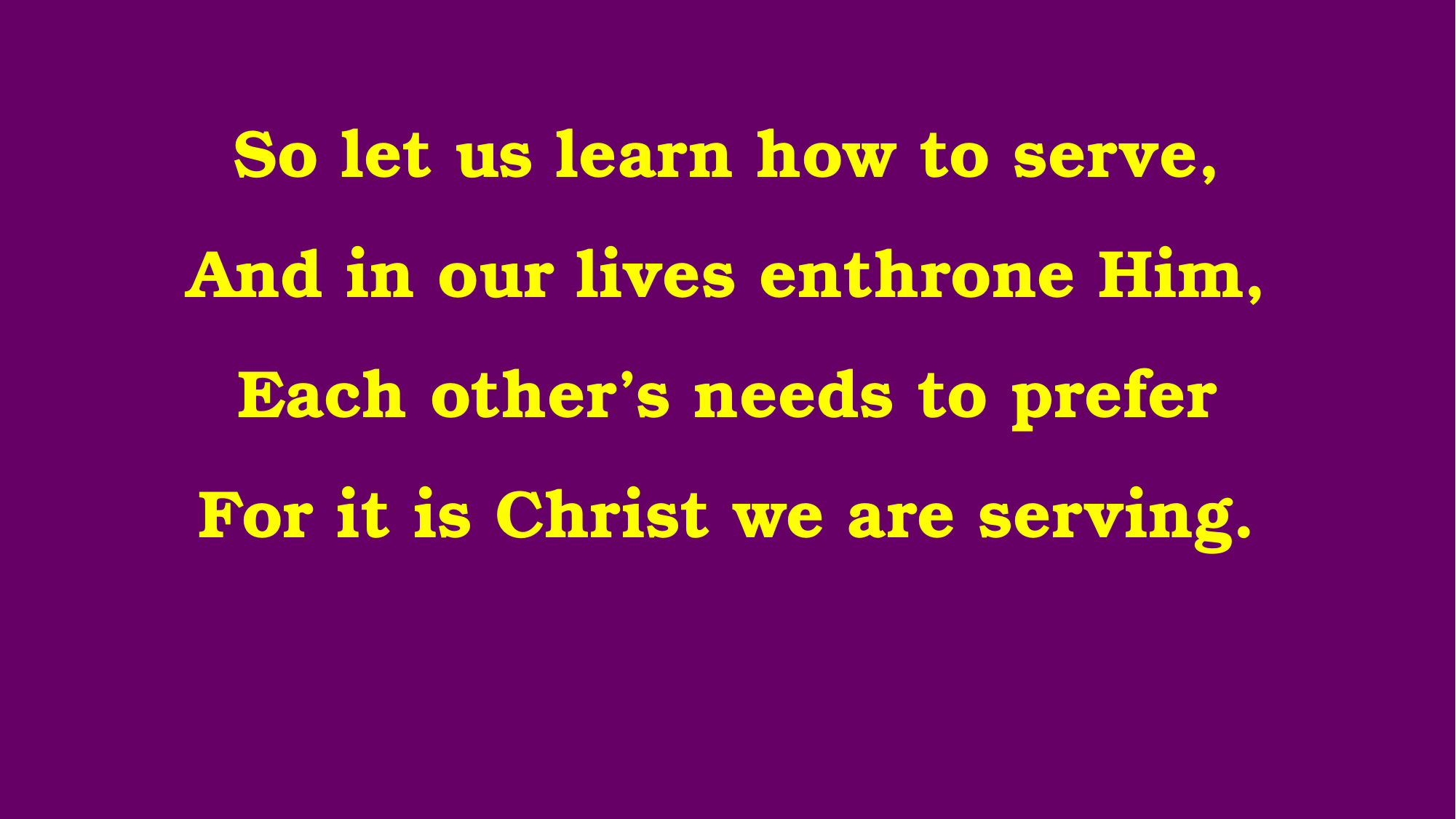

So let us learn how to serve,
And in our lives enthrone Him,
Each other’s needs to prefer
For it is Christ we are serving.